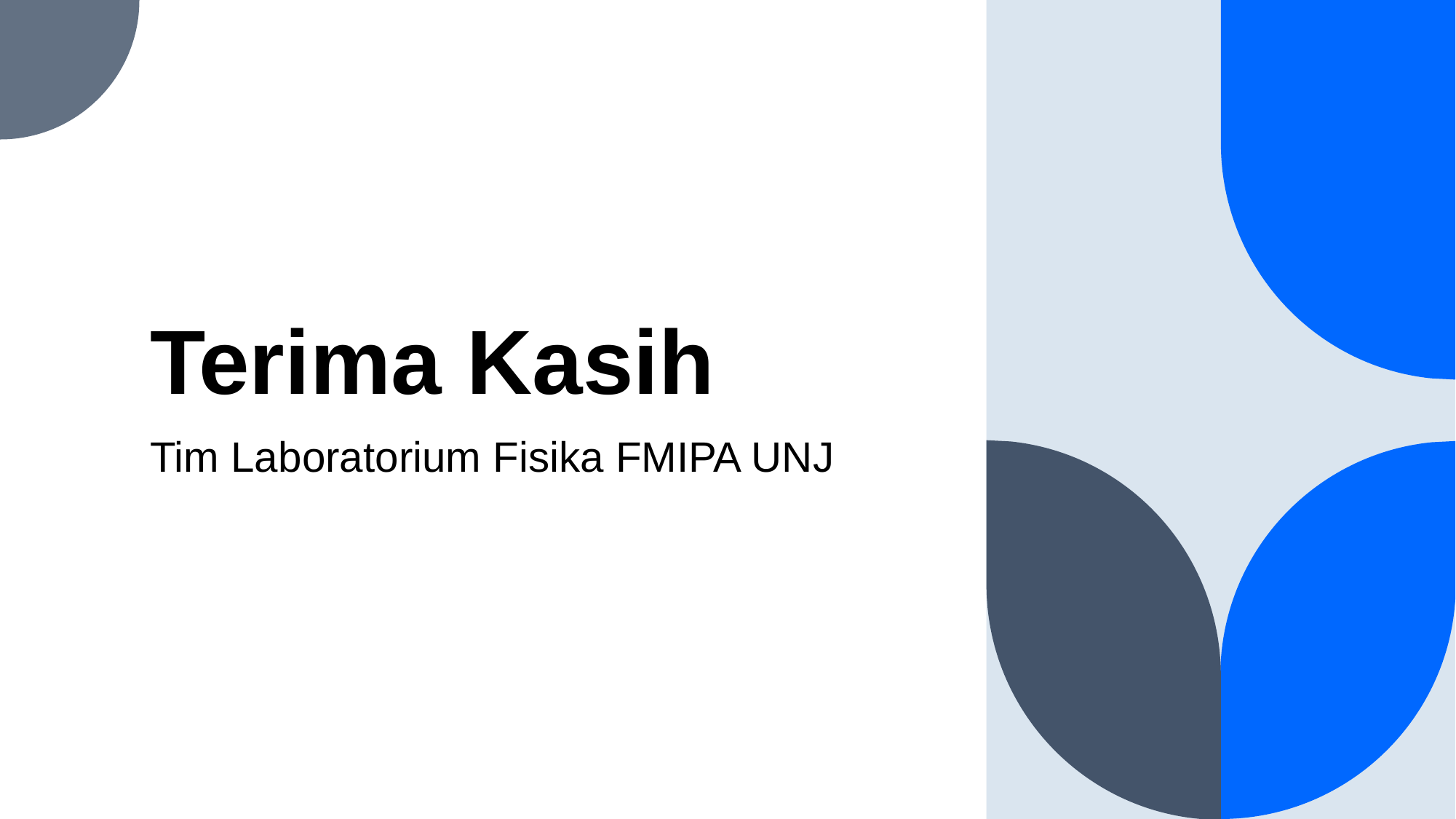

# Terima Kasih
Tim Laboratorium Fisika FMIPA UNJ